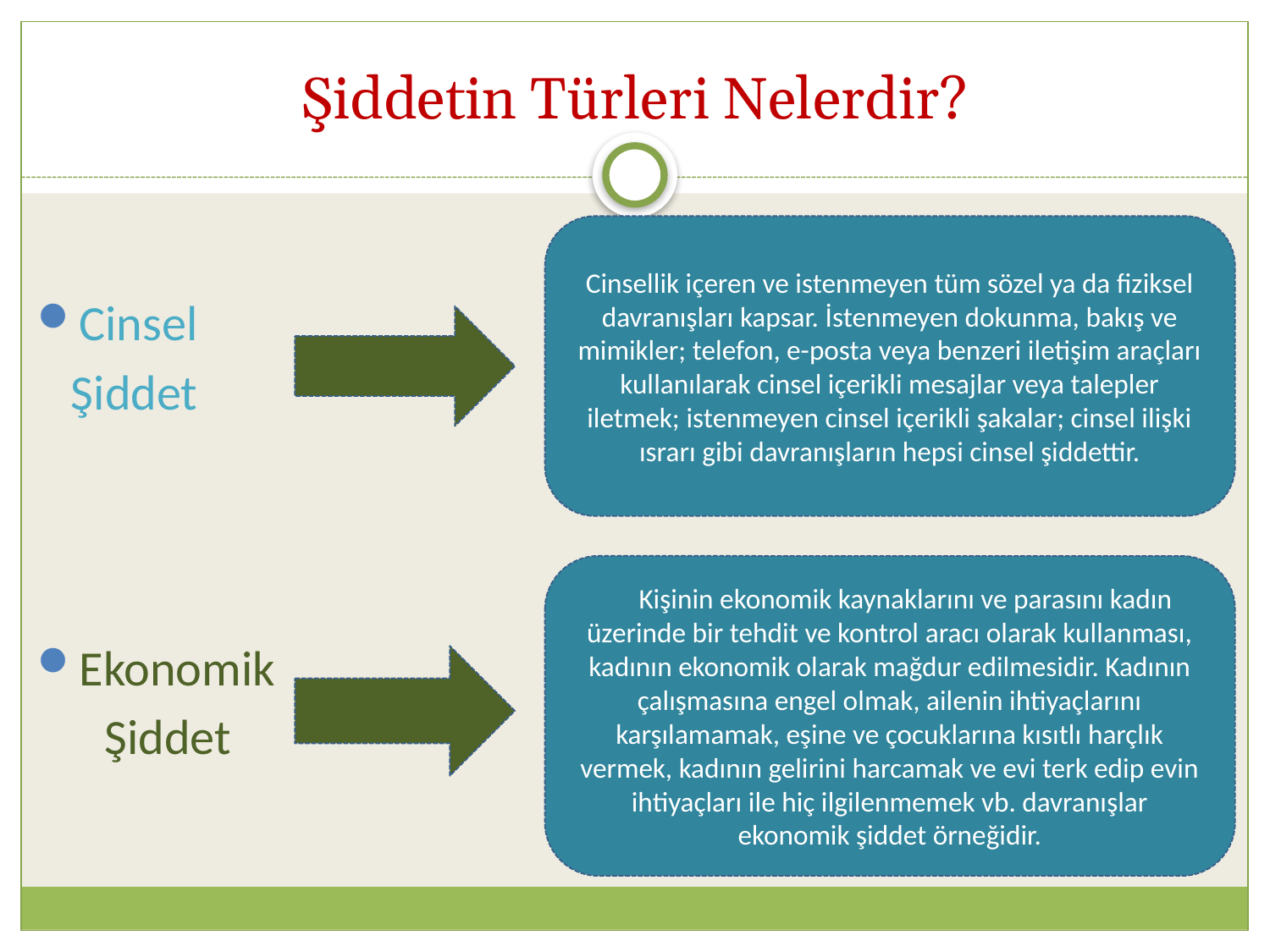

# Şiddetin Türleri Nelerdir?

Cinsel
   Şiddet

Ekonomik
      Şiddet
Cinsellik içeren ve istenmeyen tüm sözel ya da fiziksel davranışları kapsar. İstenmeyen dokunma, bakış ve mimikler; telefon, e-posta veya benzeri iletişim araçları kullanılarak cinsel içerikli mesajlar veya talepler iletmek; istenmeyen cinsel içerikli şakalar; cinsel ilişki ısrarı gibi davranışların hepsi cinsel şiddettir.

     Kişinin ekonomik kaynaklarını ve parasını kadın üzerinde bir tehdit ve kontrol aracı olarak kullanması, kadının ekonomik olarak mağdur edilmesidir. Kadının çalışmasına engel olmak, ailenin ihtiyaçlarını karşılamamak, eşine ve çocuklarına kısıtlı harçlık vermek, kadının gelirini harcamak ve evi terk edip evin ihtiyaçları ile hiç ilgilenmemek vb. davranışlar ekonomik şiddet örneğidir.